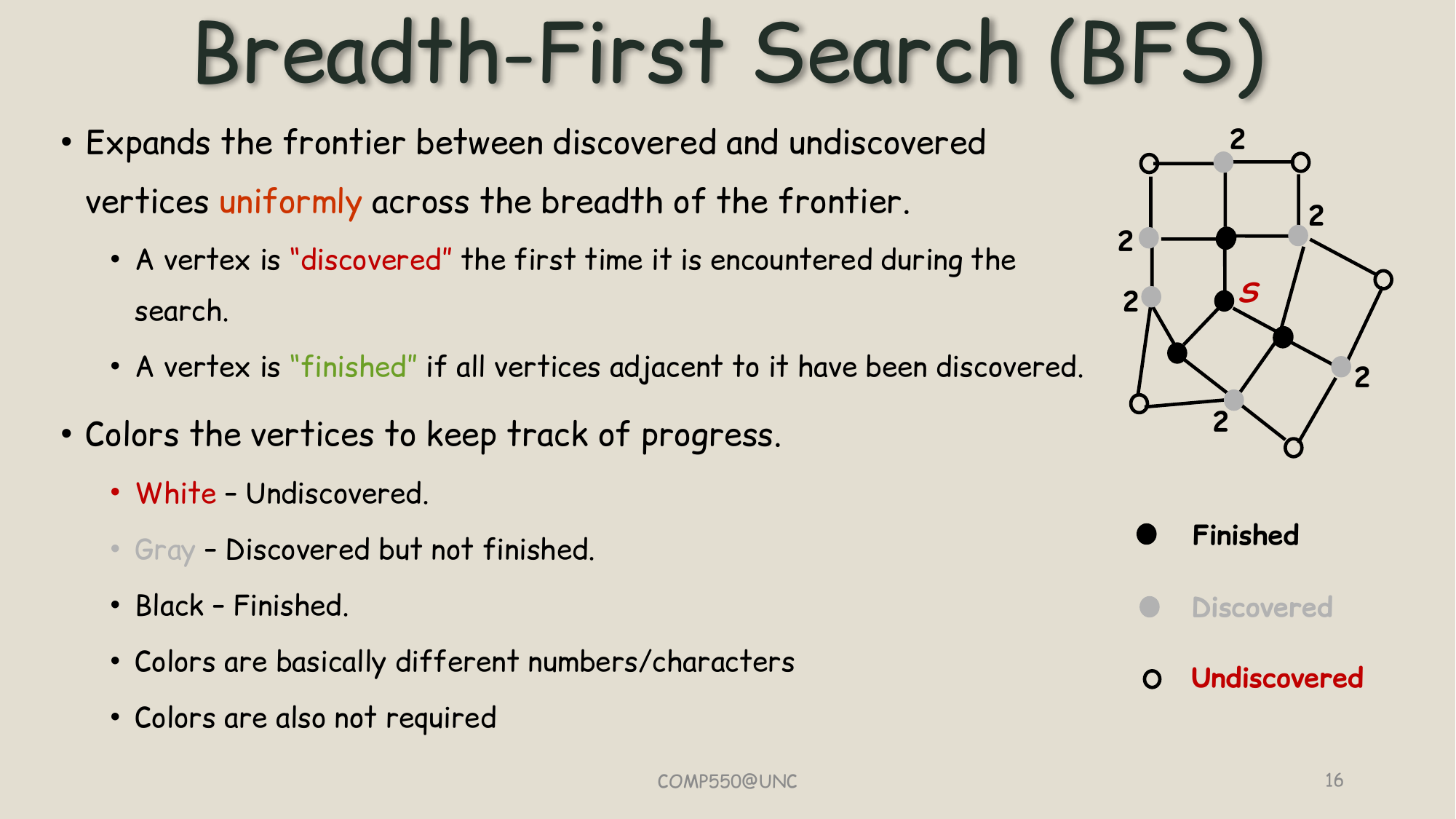

Breadth-First Search (BFS)
Expands the frontier between discovered and undiscovered vertices uniformly across the breadth of the frontier.
A vertex is “discovered” the first time it is encountered during the search.
A vertex is “finished” if all vertices adjacent to it have been discovered.
Colors the vertices to keep track of progress.
White – Undiscovered.
Gray – Discovered but not finished.
Black – Finished.
Colors are basically different numbers/characters
Colors are also not required
2

2
2

S

2

2

2

Finished

Discovered

Undiscovered

COMP550@UNC
16